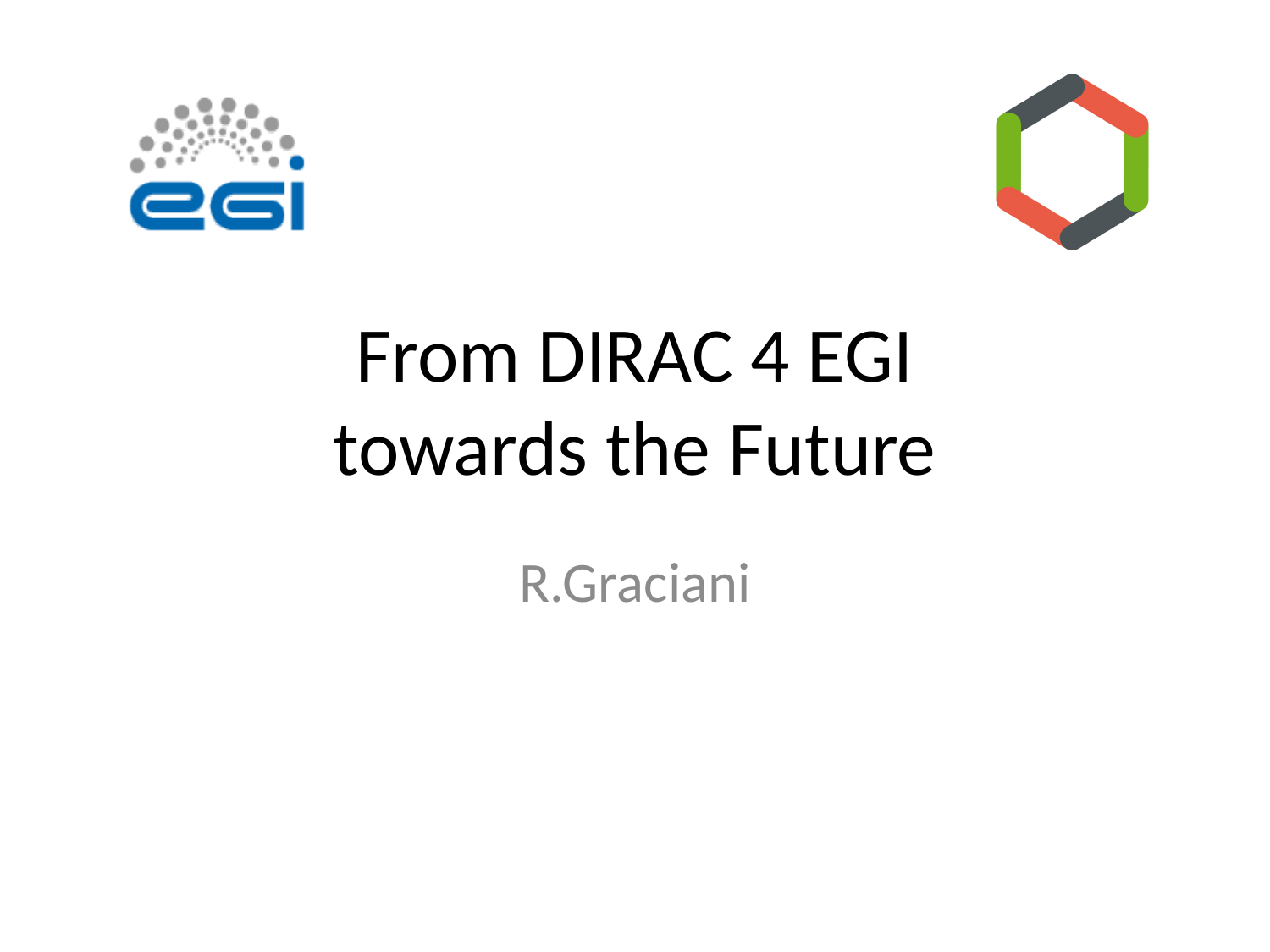

# From DIRAC 4 EGI towards the Future
R.Graciani